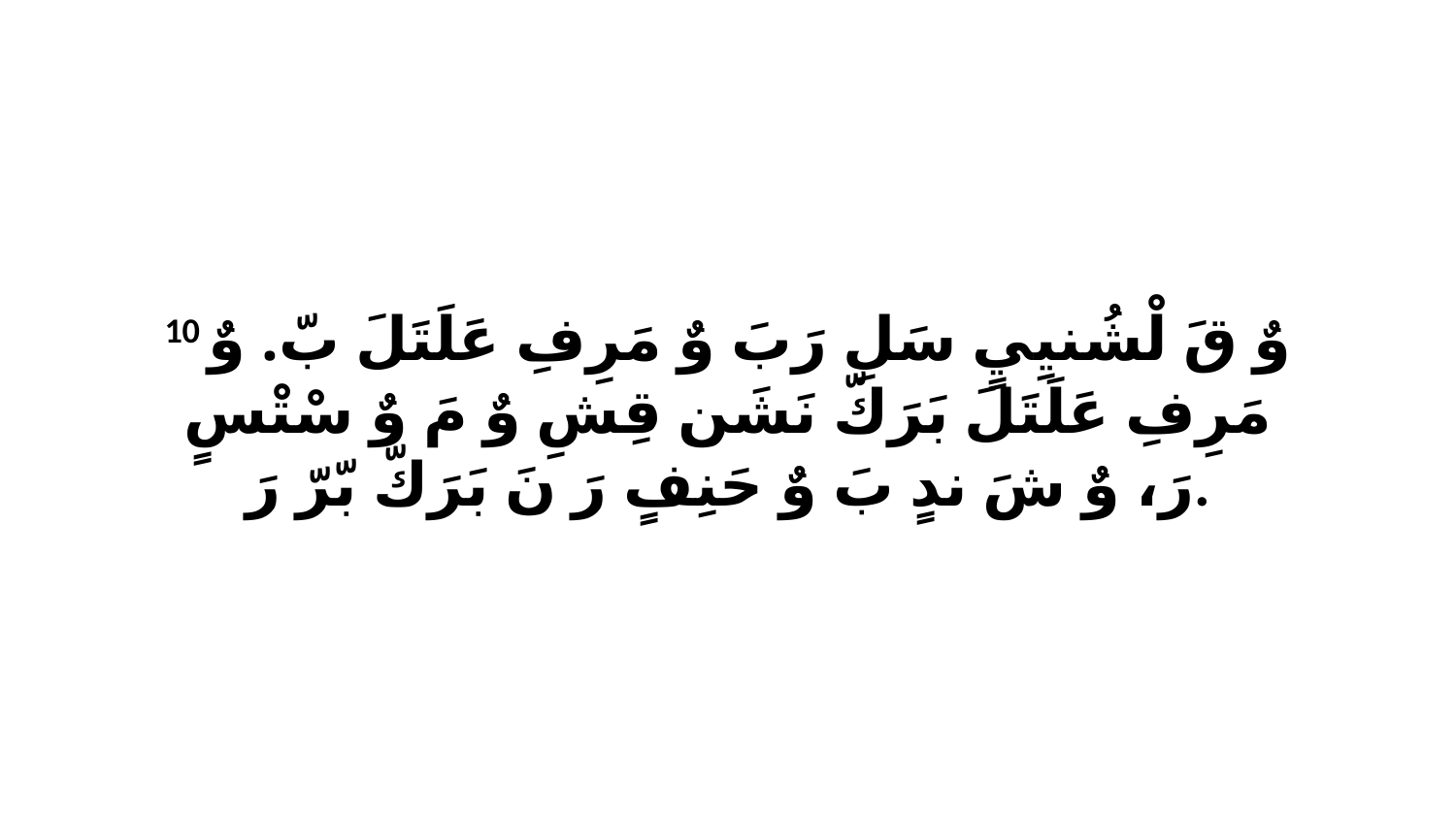

10 وٌ قَ لْشُنيِيٍ سَلِ رَبَ وٌ مَرِفِ عَلَتَلَ بّ. وٌ مَرِفِ عَلَتَلَ بَرَكّ نَشَن قِشِ وٌ مَ وٌ سْتْسٍ رَ، وٌ شَ ندٍ بَ وٌ حَنِفٍ رَ نَ بَرَكّ بّرّ رَ.